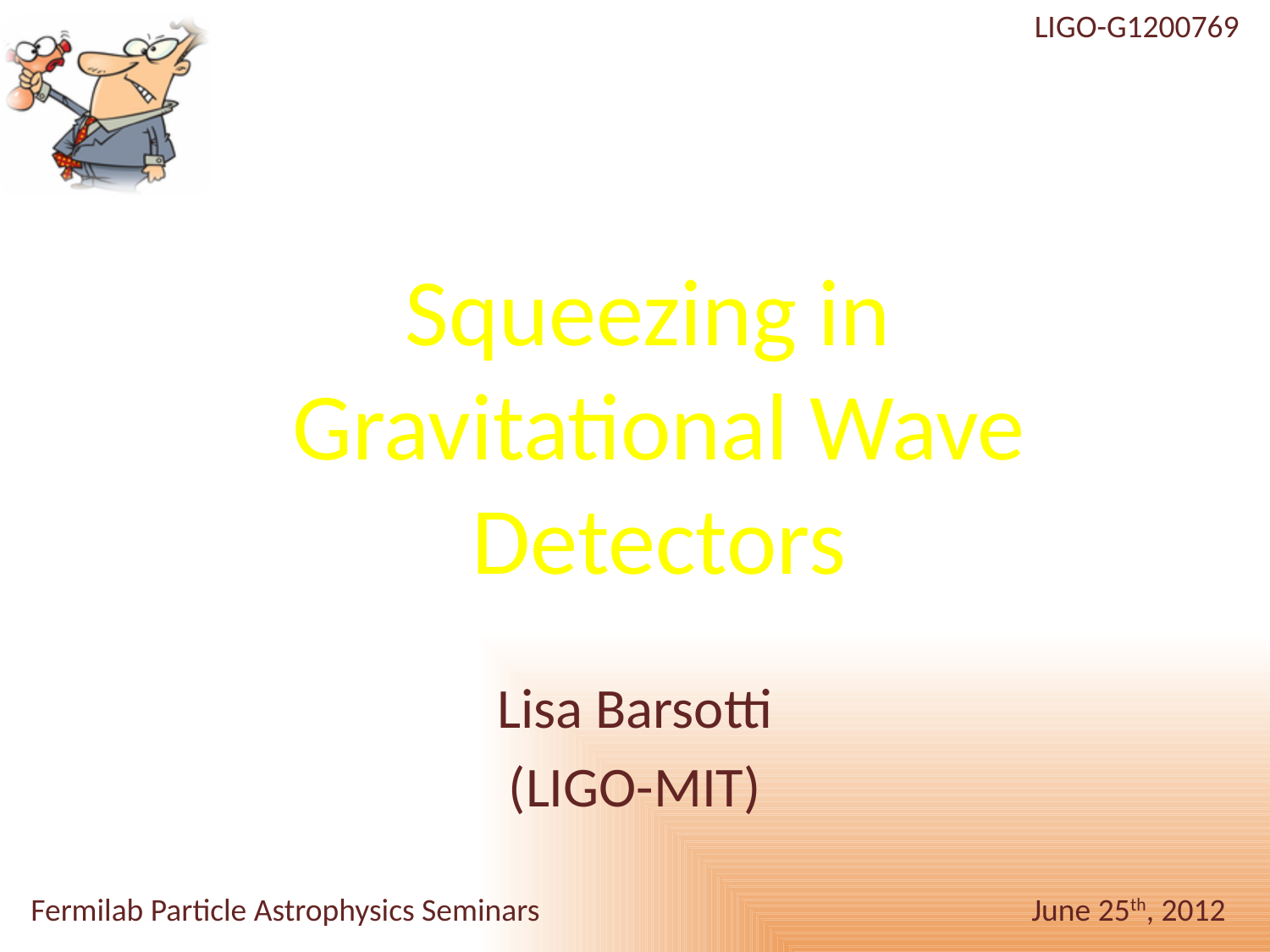

LIGO-G1200769
# Squeezing in Gravitational Wave Detectors
Lisa Barsotti
(LIGO-MIT)
Fermilab Particle Astrophysics Seminars
June 25th, 2012